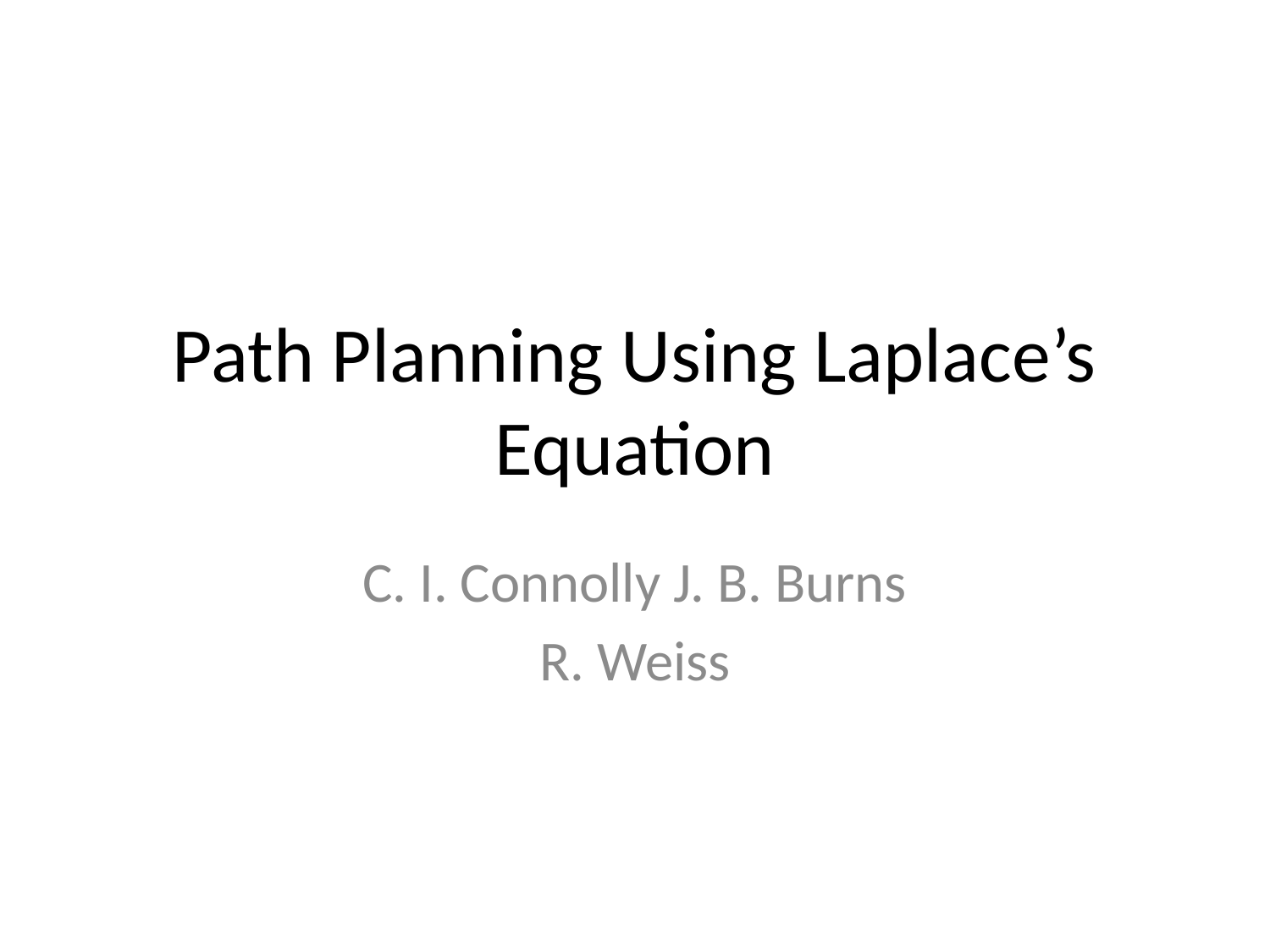

# Path Planning Using Laplace’s Equation
C. I. Connolly J. B. Burns
R. Weiss